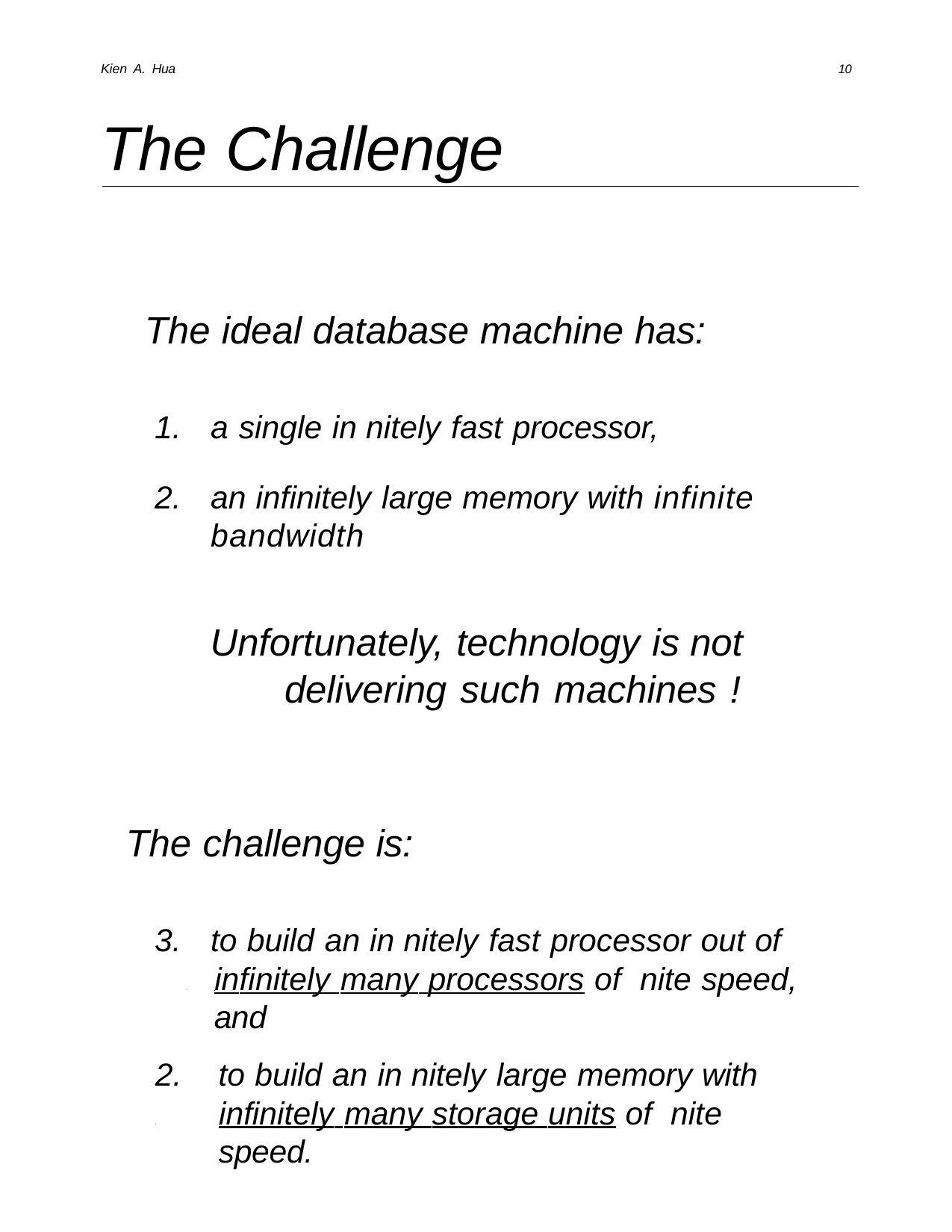

Kien A. Hua
10
The Challenge

 The ideal database machine has:

a single in nitely fast processor,

an infinitely large memory with infinite bandwidth

 Unfortunately, technology is not delivering such machines !

 The challenge is:

to build an in nitely fast processor out of
 infinitely many processors of  nite speed, and
to build an in nitely large memory with
 infinitely many storage units of  nite speed.